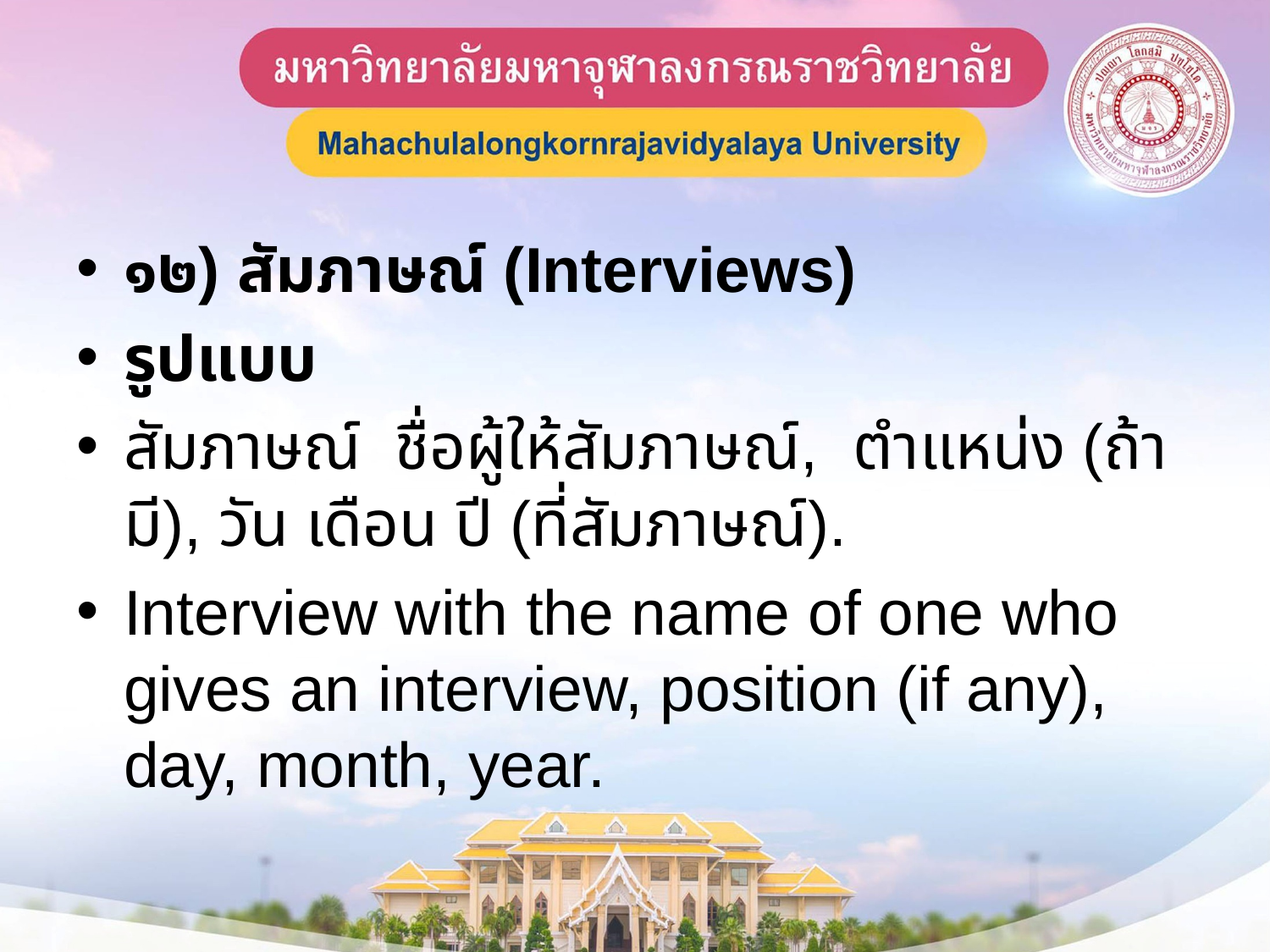

#
๑๒) สัมภาษณ์ (Interviews)
รูปแบบ
สัมภาษณ์  ชื่อผู้ให้สัมภาษณ์,  ตำแหน่ง (ถ้ามี), วัน เดือน ปี (ที่สัมภาษณ์).
Interview with the name of one who gives an interview, position (if any), day, month, year.